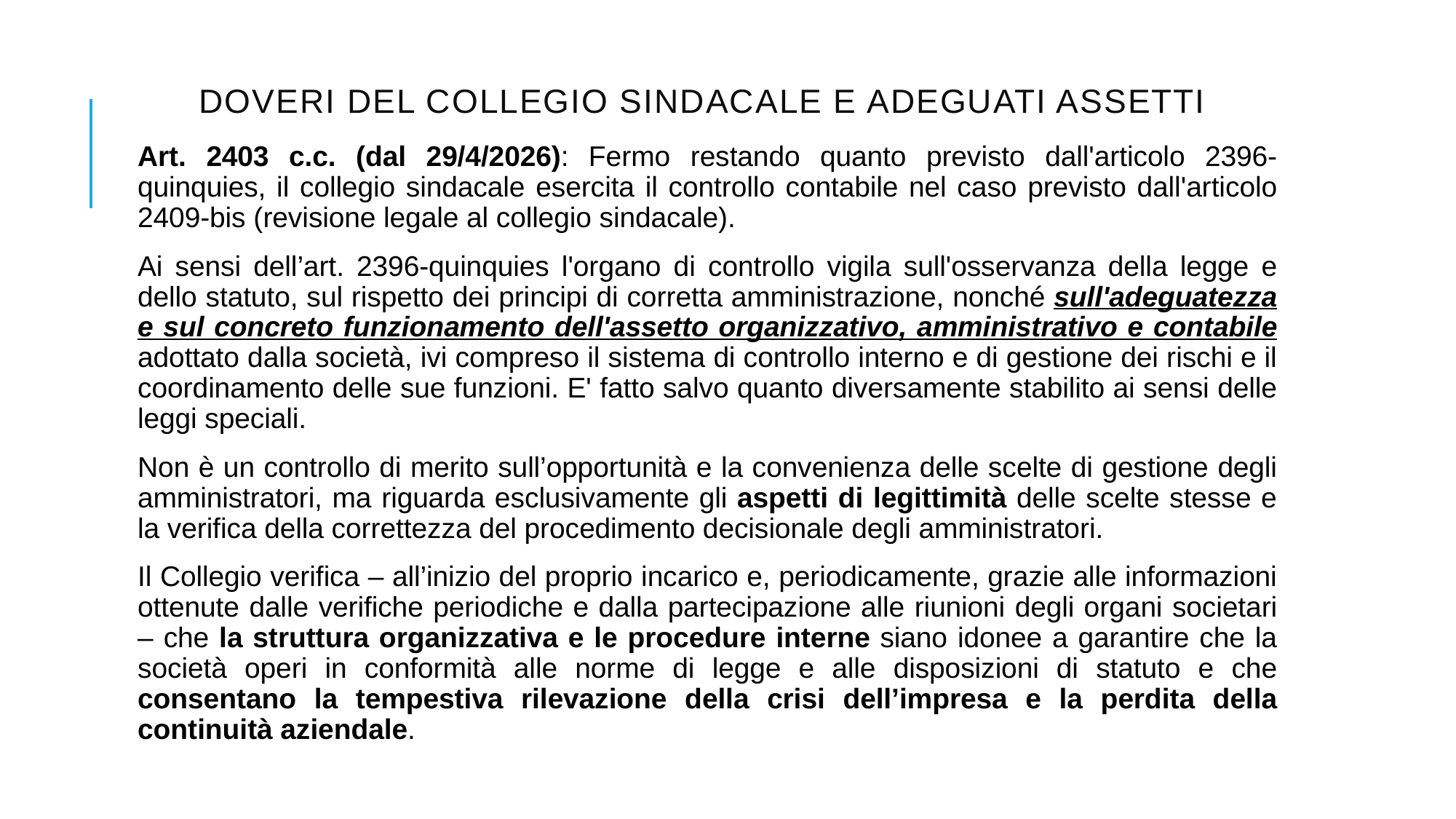

# DOVERI DEL COLLEGIO SINDACALE E ADEGUATI ASSETTI
Art. 2403 c.c. (dal 29/4/2026): Fermo restando quanto previsto dall'articolo 2396-quinquies, il collegio sindacale esercita il controllo contabile nel caso previsto dall'articolo 2409-bis (revisione legale al collegio sindacale).
Ai sensi dell’art. 2396-quinquies l'organo di controllo vigila sull'osservanza della legge e dello statuto, sul rispetto dei principi di corretta amministrazione, nonché sull'adeguatezza e sul concreto funzionamento dell'assetto organizzativo, amministrativo e contabile adottato dalla società, ivi compreso il sistema di controllo interno e di gestione dei rischi e il coordinamento delle sue funzioni. E' fatto salvo quanto diversamente stabilito ai sensi delle leggi speciali.
Non è un controllo di merito sull’opportunità e la convenienza delle scelte di gestione degli amministratori, ma riguarda esclusivamente gli aspetti di legittimità delle scelte stesse e la verifica della correttezza del procedimento decisionale degli amministratori.
Il Collegio verifica – all’inizio del proprio incarico e, periodicamente, grazie alle informazioni ottenute dalle verifiche periodiche e dalla partecipazione alle riunioni degli organi societari – che la struttura organizzativa e le procedure interne siano idonee a garantire che la società operi in conformità alle norme di legge e alle disposizioni di statuto e che consentano la tempestiva rilevazione della crisi dell’impresa e la perdita della continuità aziendale.